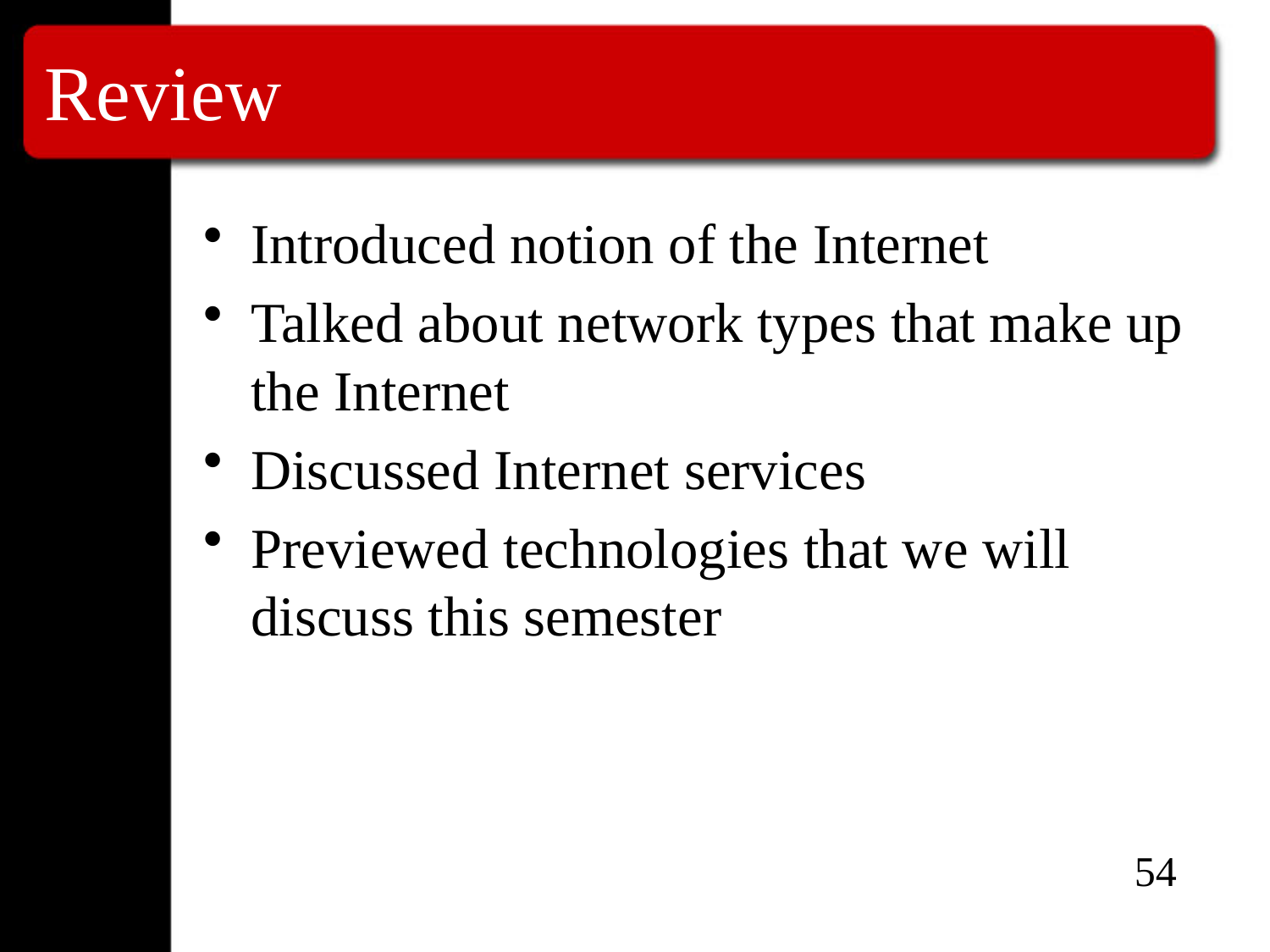

# Review
Introduced notion of the Internet
Talked about network types that make up the Internet
Discussed Internet services
Previewed technologies that we will discuss this semester